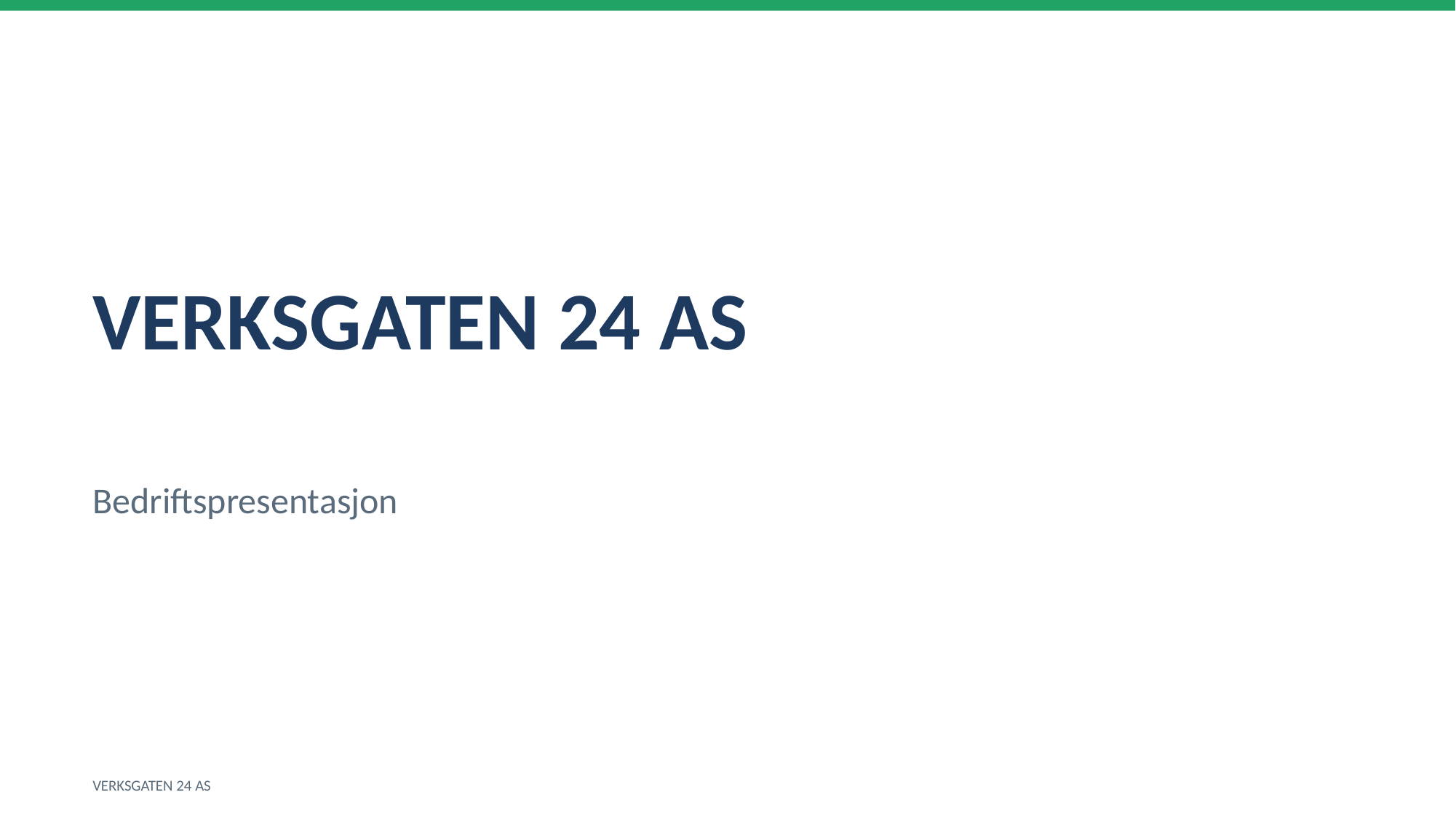

VERKSGATEN 24 AS
Bedriftspresentasjon
VERKSGATEN 24 AS